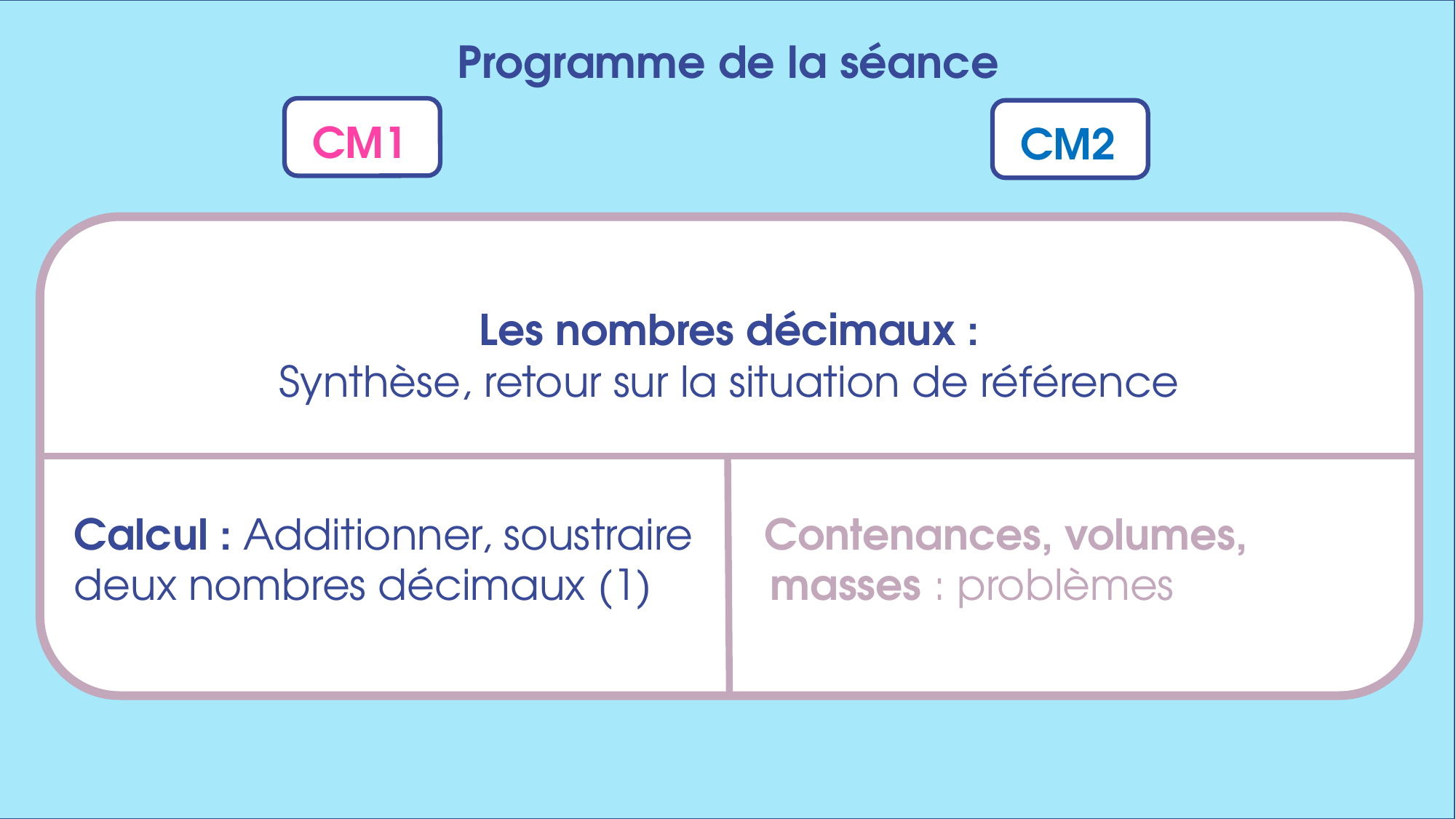

Programme de la séance

CM1

CM2
Les nombres décimaux :
Synthèse, retour sur la situation de référence

Calcul : Additionner, soustraire      Contenances, volumes,
deux nombres décimaux (1)          masses : problèmes
www.maitresseherisson.com